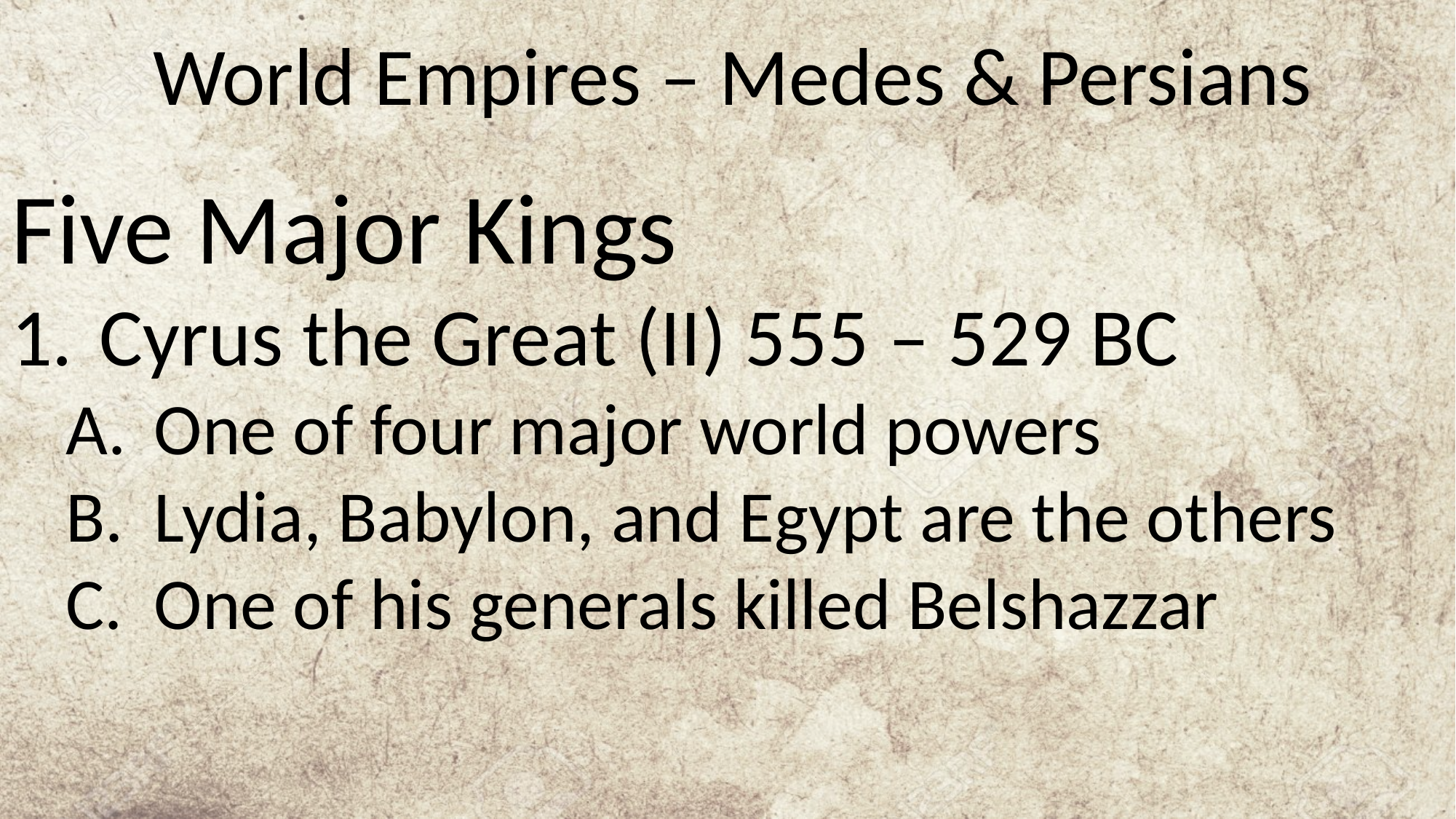

# World Empires – Medes & Persians
Five Major Kings
Cyrus the Great (II) 555 – 529 BC
One of four major world powers
Lydia, Babylon, and Egypt are the others
One of his generals killed Belshazzar